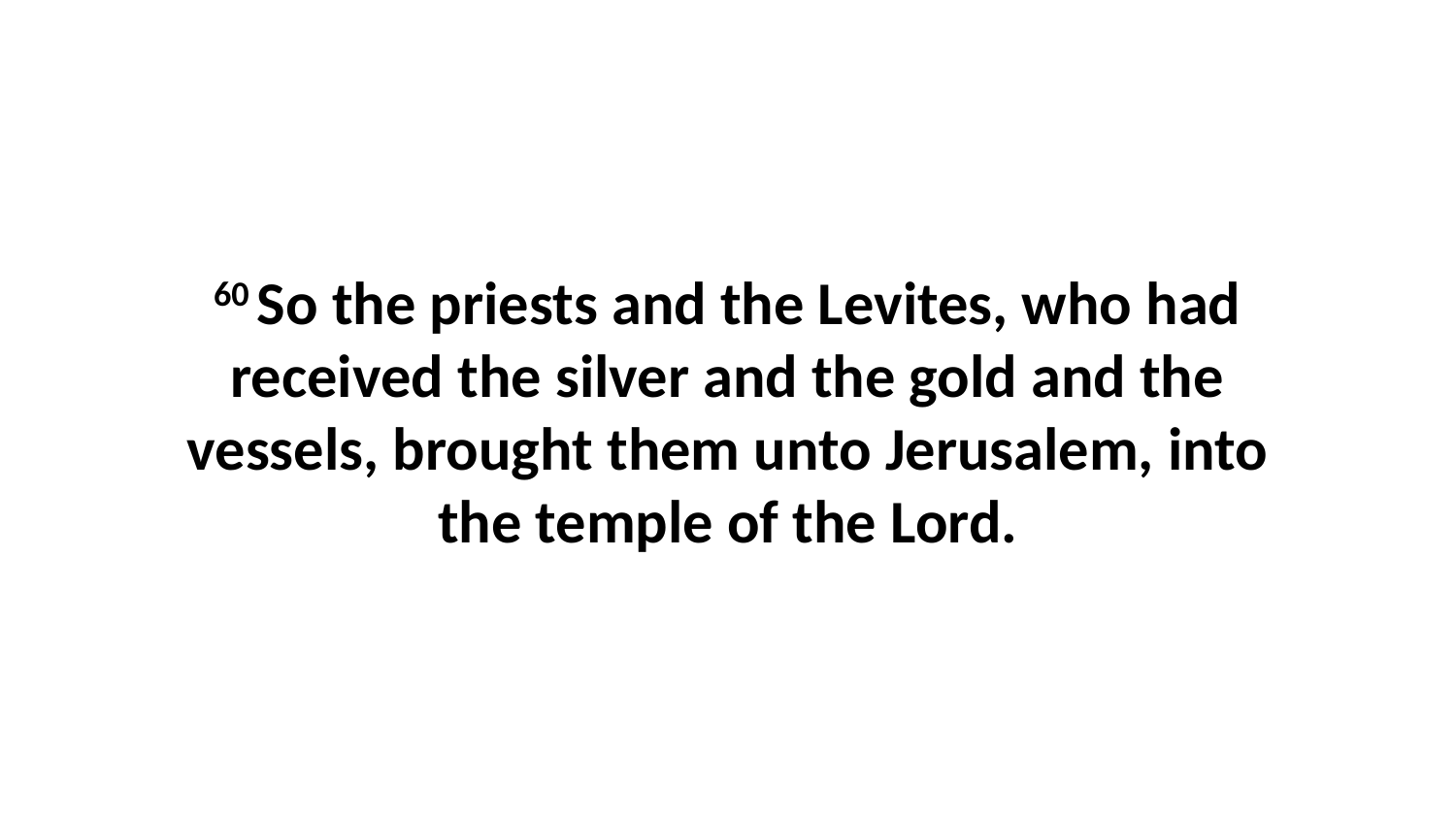

60 So the priests and the Levites, who had received the silver and the gold and the vessels, brought them unto Jerusalem, into the temple of the Lord.